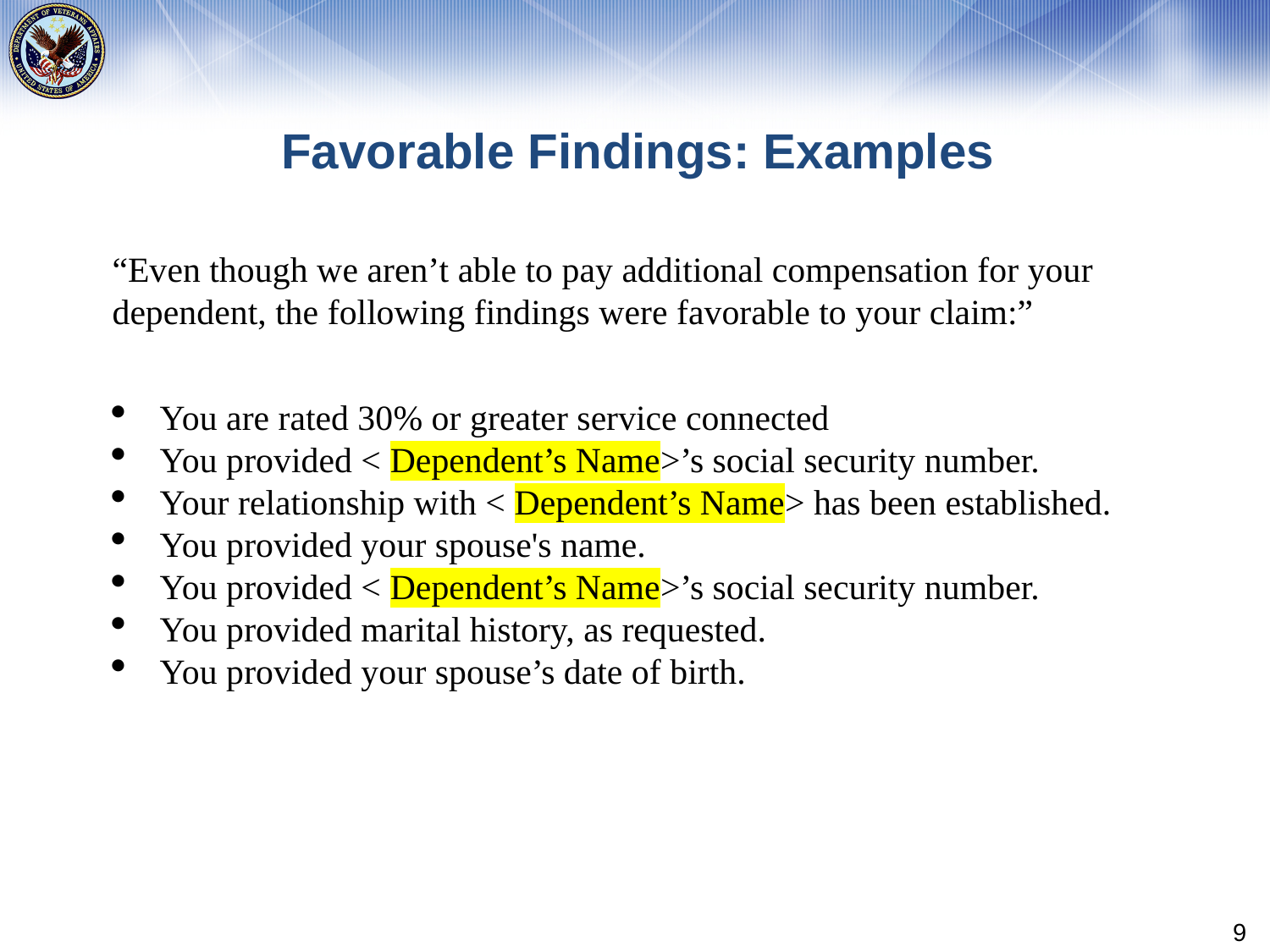

# Favorable Findings: Examples
“Even though we aren’t able to pay additional compensation for your dependent, the following findings were favorable to your claim:”

You are rated 30% or greater service connected
You provided < Dependent’s Name>’s social security number.
Your relationship with < Dependent’s Name> has been established.
You provided your spouse's name.
You provided < Dependent’s Name>’s social security number.
You provided marital history, as requested.
You provided your spouse’s date of birth.
9